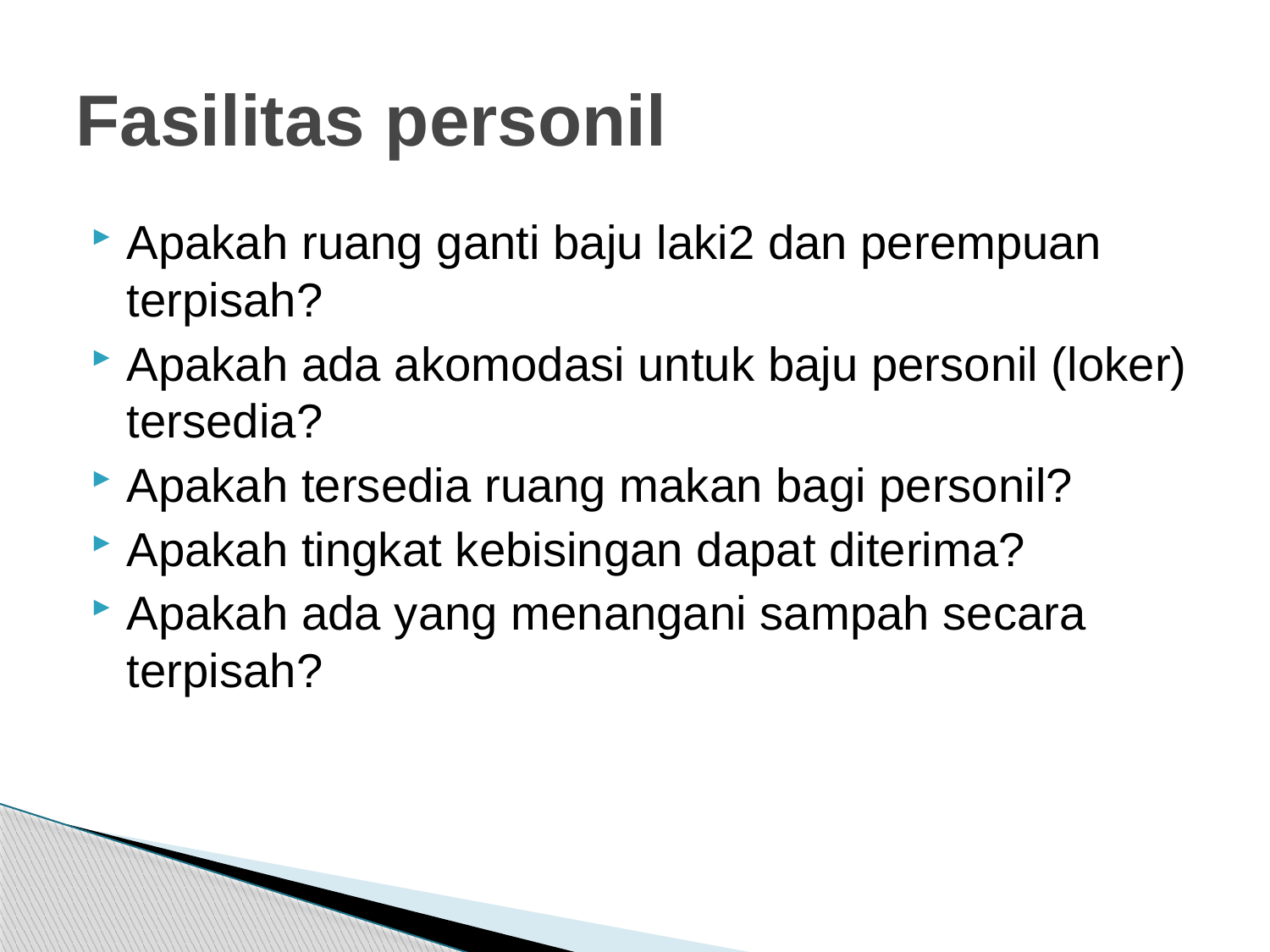

# Fasilitas personil
Apakah ruang ganti baju laki2 dan perempuan terpisah?
Apakah ada akomodasi untuk baju personil (loker) tersedia?
Apakah tersedia ruang makan bagi personil?
Apakah tingkat kebisingan dapat diterima?
Apakah ada yang menangani sampah secara terpisah?